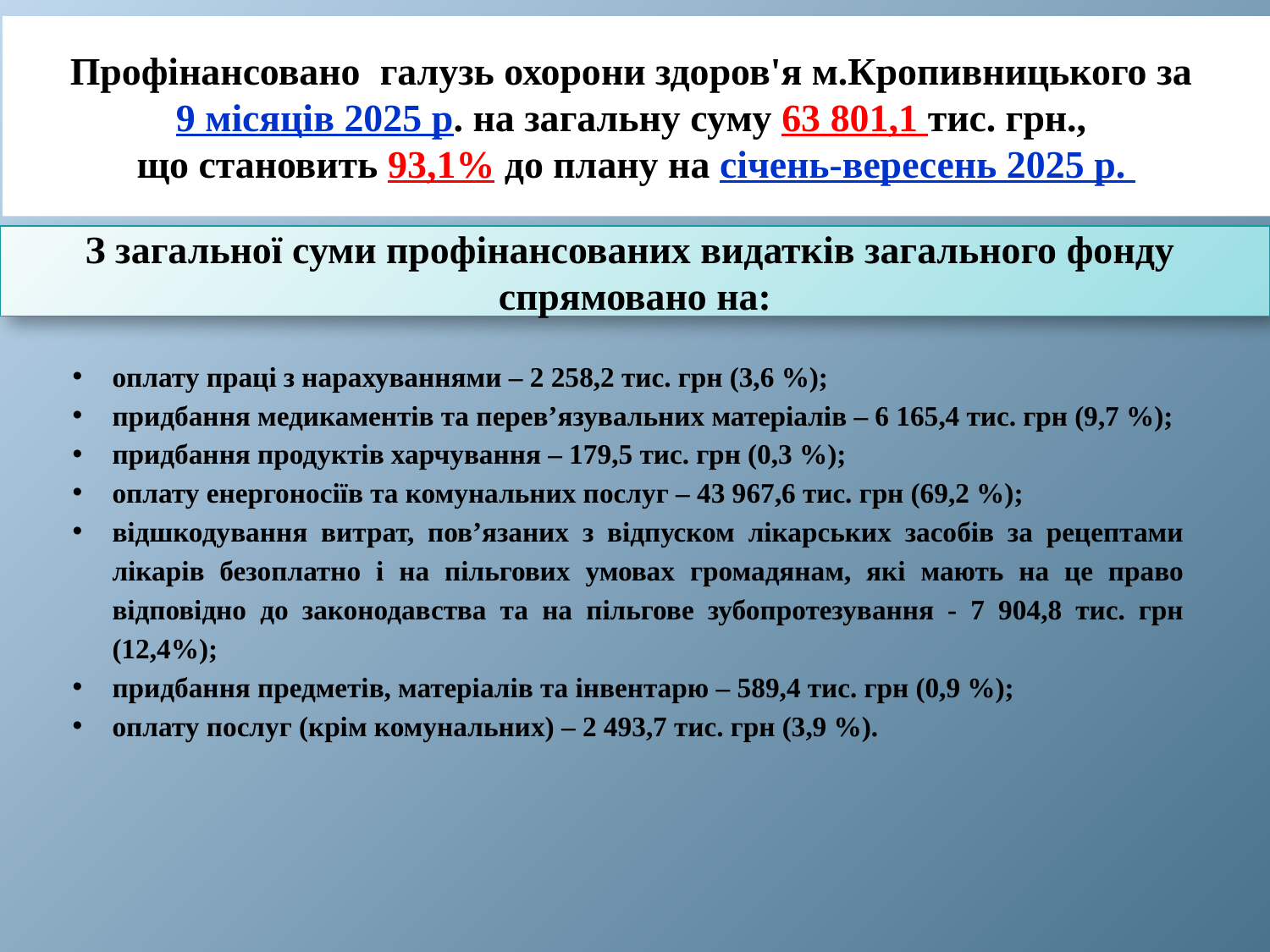

# Профінансовано  галузь охорони здоров'я м.Кропивницького за 9 місяців 2025 р. на загальну суму 63 801,1 тис. грн., що становить 93,1% до плану на січень-вересень 2025 р.
З загальної суми профінансованих видатків загального фонду
спрямовано на:
оплату праці з нарахуваннями – 2 258,2 тис. грн (3,6 %);
придбання медикаментів та перев’язувальних матеріалів – 6 165,4 тис. грн (9,7 %);
придбання продуктів харчування – 179,5 тис. грн (0,3 %);
оплату енергоносіїв та комунальних послуг – 43 967,6 тис. грн (69,2 %);
відшкодування витрат, пов’язаних з відпуском лікарських засобів за рецептами лікарів безоплатно і на пільгових умовах громадянам, які мають на це право відповідно до законодавства та на пільгове зубопротезування - 7 904,8 тис. грн (12,4%);
придбання предметів, матеріалів та інвентарю – 589,4 тис. грн (0,9 %);
оплату послуг (крім комунальних) – 2 493,7 тис. грн (3,9 %).